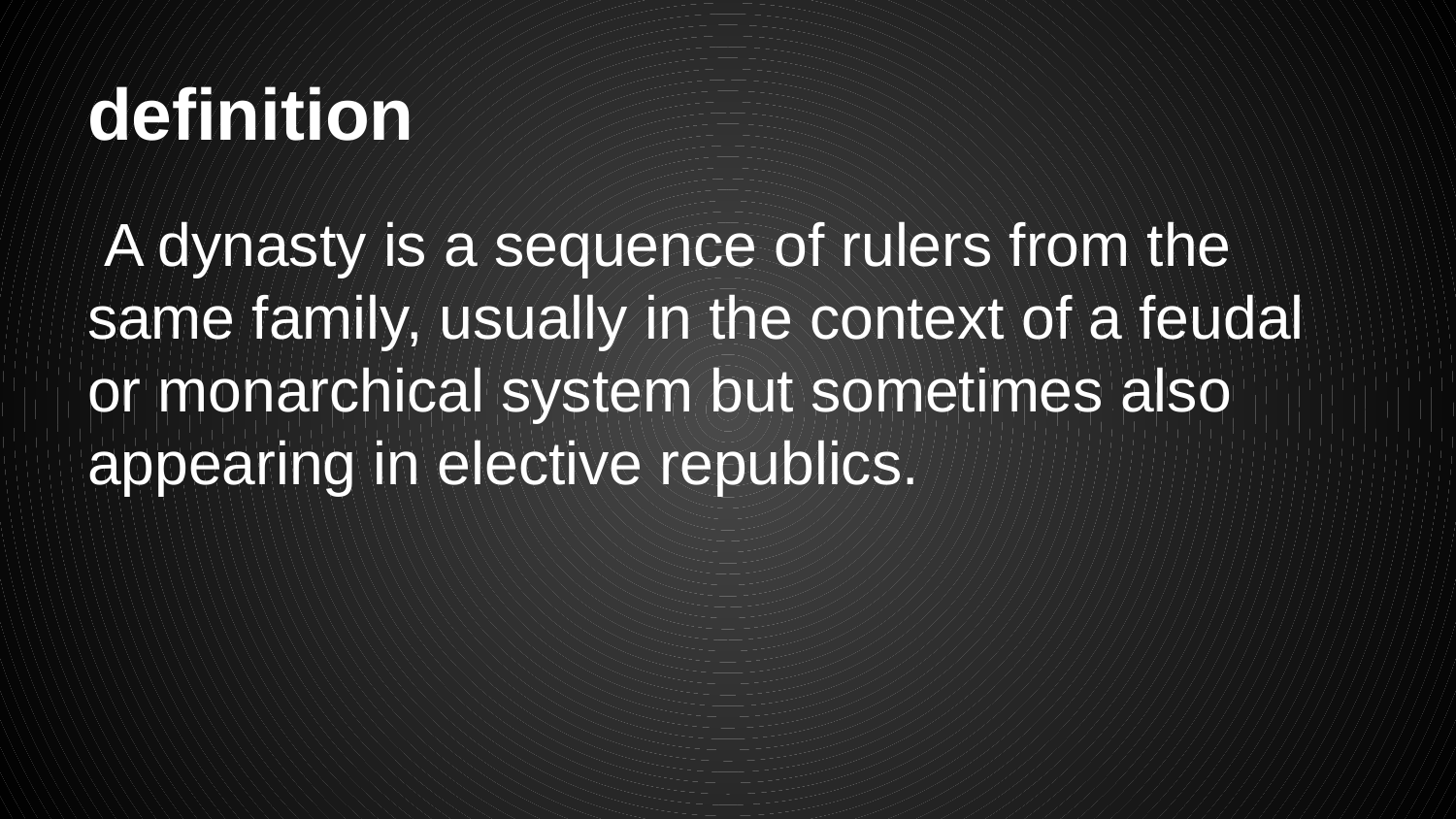

# definition
 A dynasty is a sequence of rulers from the same family, usually in the context of a feudal or monarchical system but sometimes also appearing in elective republics.